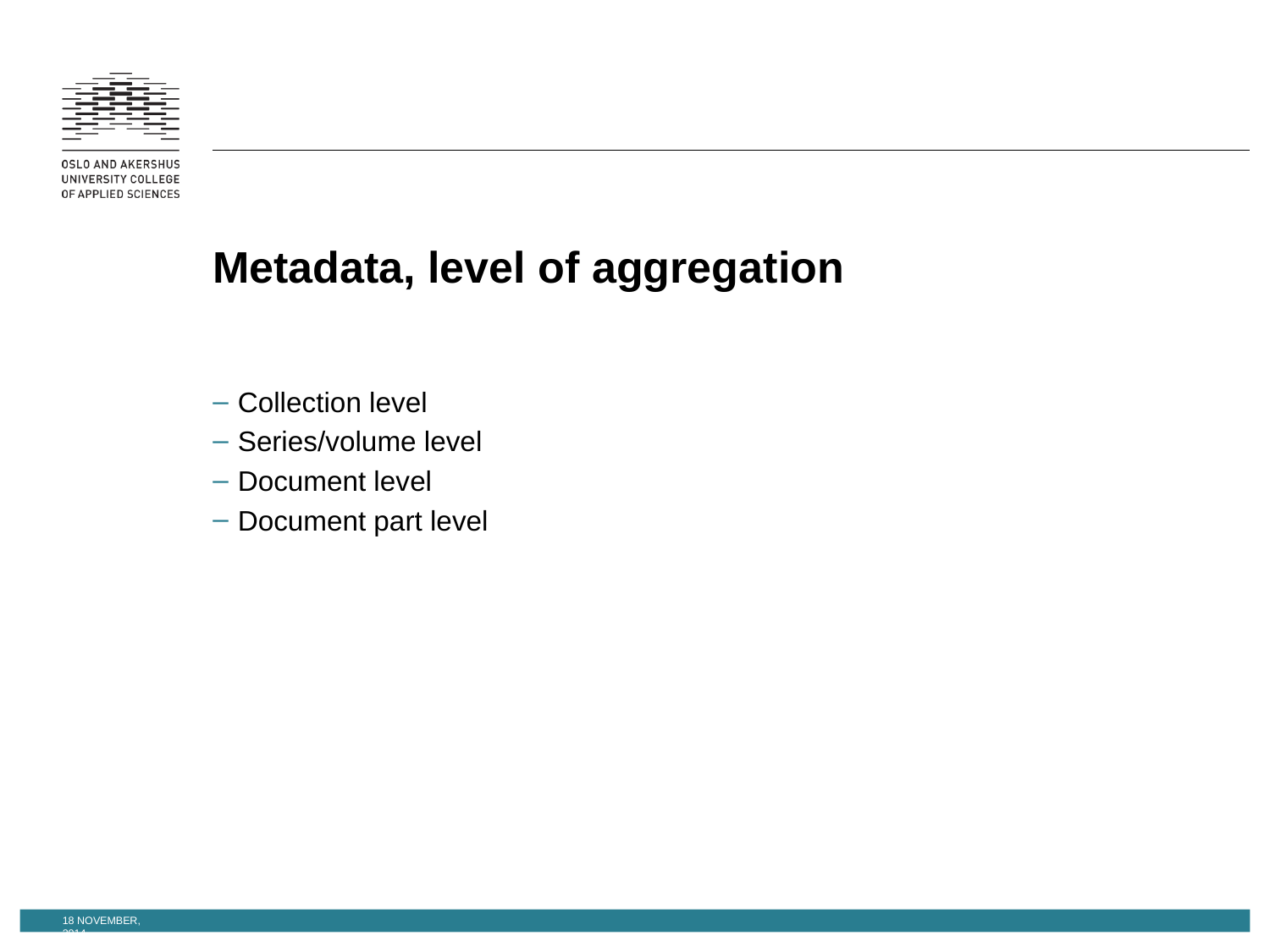

# Metadata, level of aggregation
Collection level
Series/volume level
Document level
Document part level
18 November, 2014